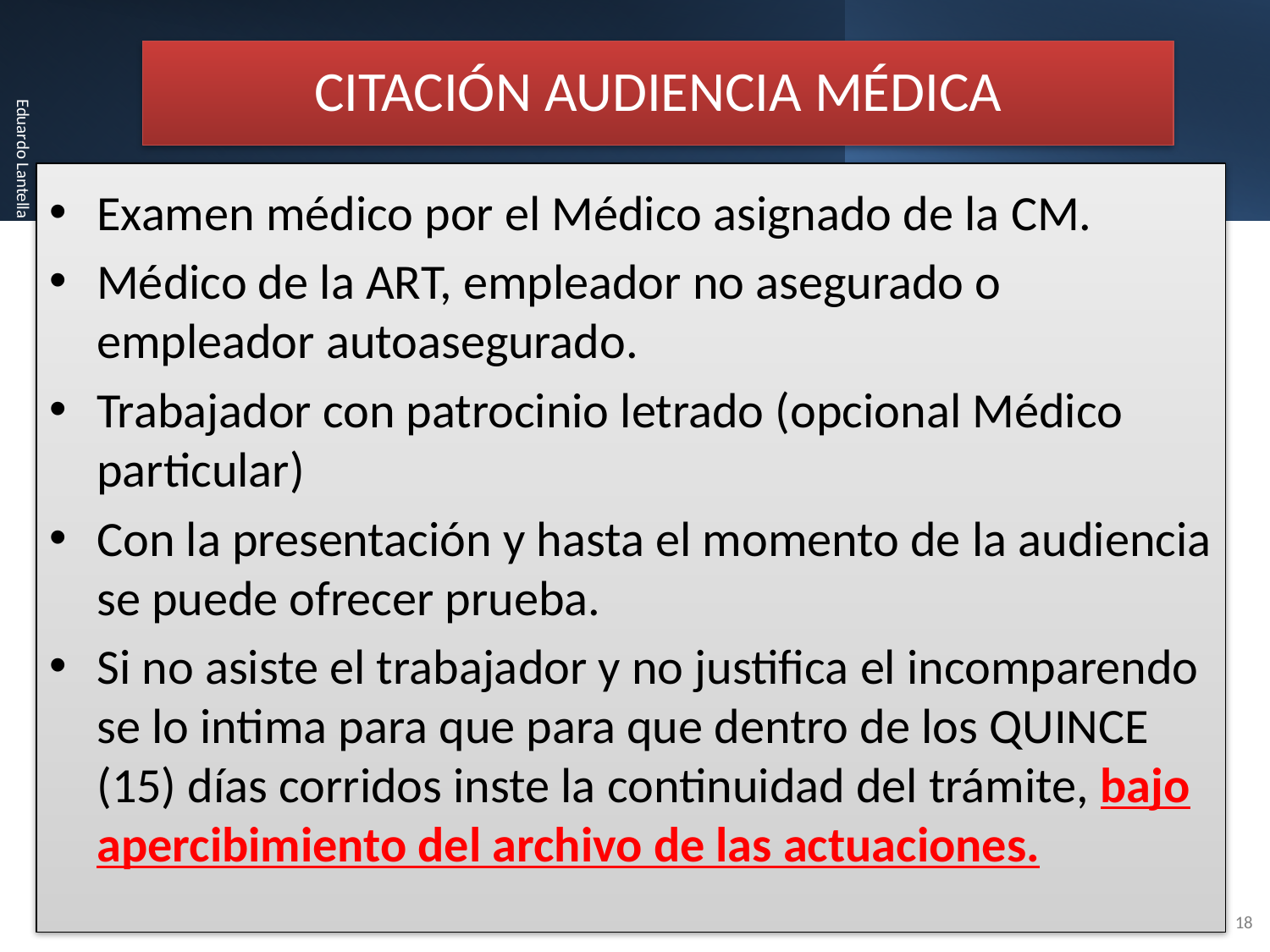

# CITACIÓN AUDIENCIA MÉDICA
Examen médico por el Médico asignado de la CM.
Médico de la ART, empleador no asegurado o empleador autoasegurado.
Trabajador con patrocinio letrado (opcional Médico particular)
Con la presentación y hasta el momento de la audiencia se puede ofrecer prueba.
Si no asiste el trabajador y no justifica el incomparendo se lo intima para que para que dentro de los QUINCE (15) días corridos inste la continuidad del trámite, bajo apercibimiento del archivo de las actuaciones.

Eduardo Lantella - elantella@gmail.com
18